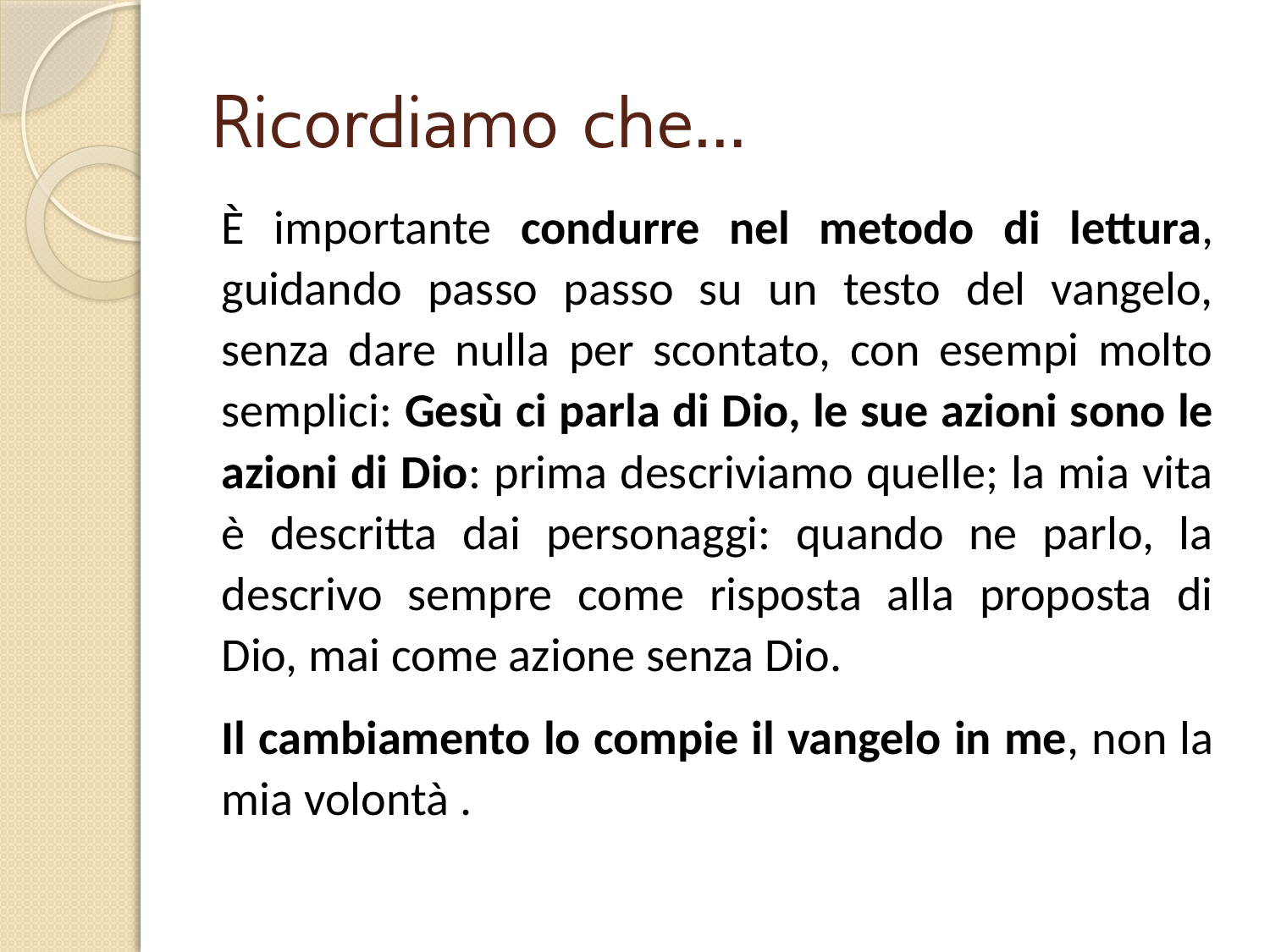

# Ricordiamo che…
È importante condurre nel metodo di lettura, guidando passo passo su un testo del vangelo, senza dare nulla per scontato, con esempi molto semplici: Gesù ci parla di Dio, le sue azioni sono le azioni di Dio: prima descriviamo quelle; la mia vita è descritta dai personaggi: quando ne parlo, la descrivo sempre come risposta alla proposta di Dio, mai come azione senza Dio.
Il cambiamento lo compie il vangelo in me, non la mia volontà .